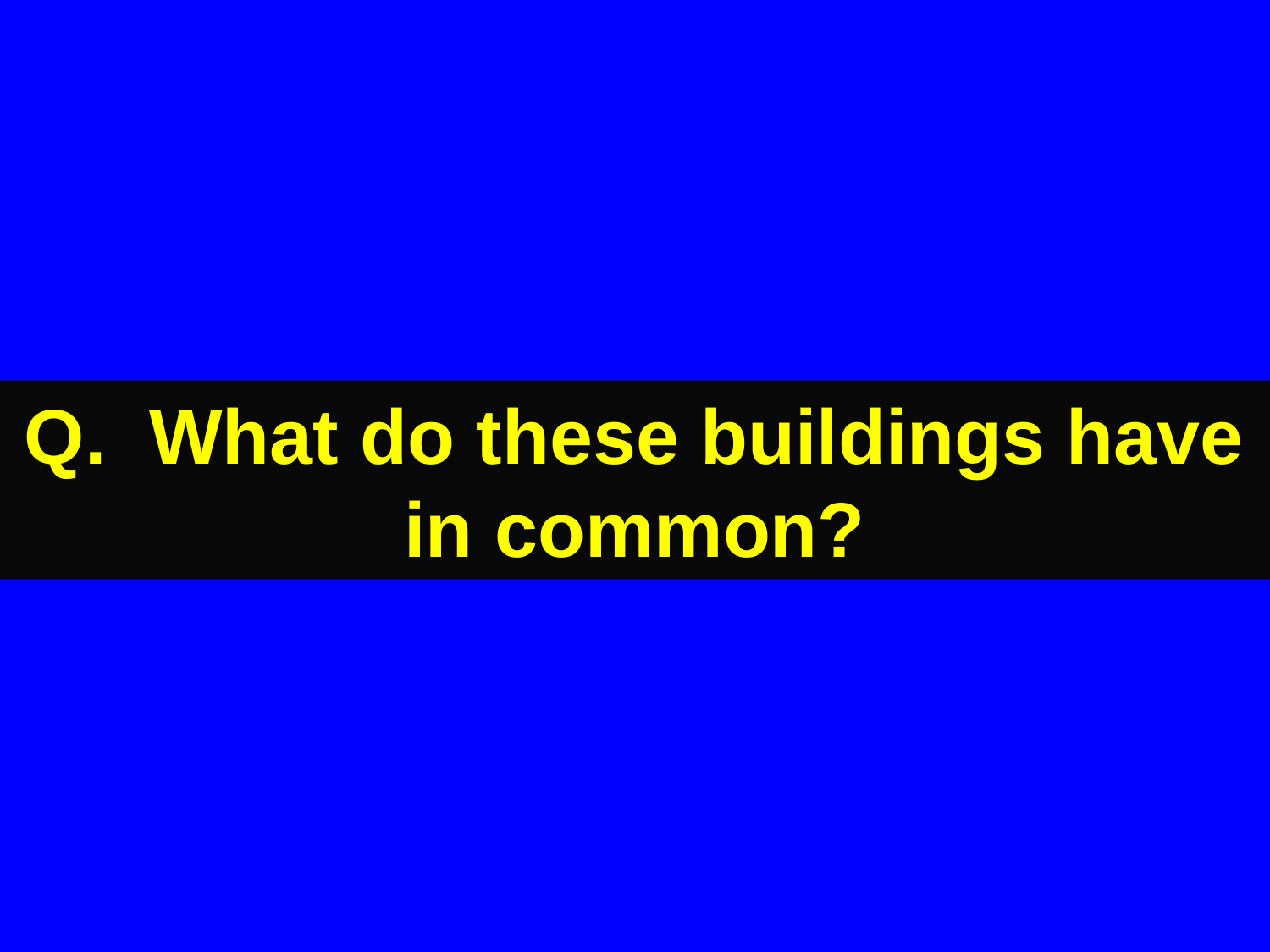

Q.  What do these buildings have in common?